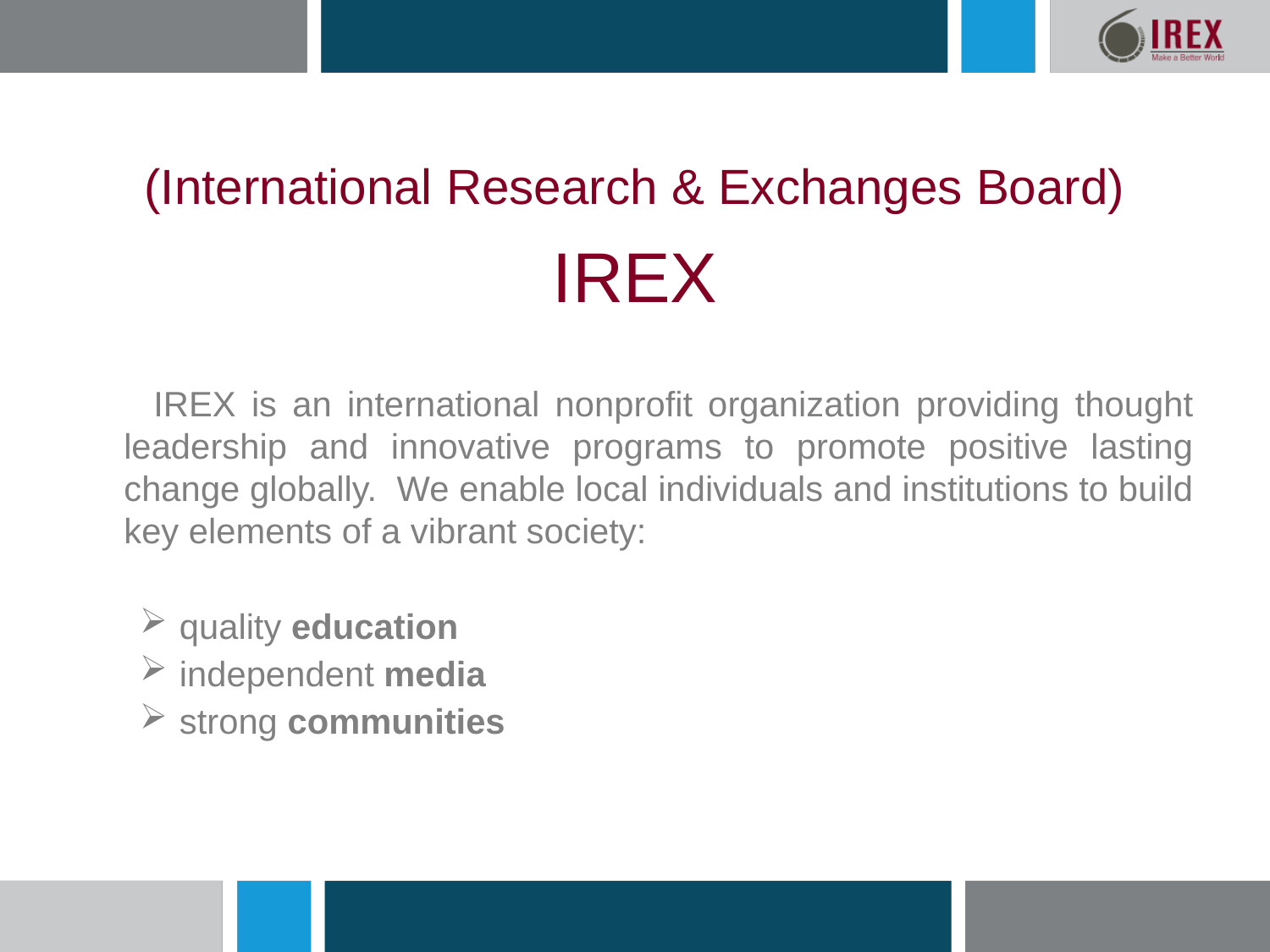

# (International Research & Exchanges Board) IREX

     IREX is an international nonprofit organization providing thought leadership and innovative programs to promote positive lasting change globally.  We enable local individuals and institutions to build key elements of a vibrant society:

quality education
independent media
strong communities